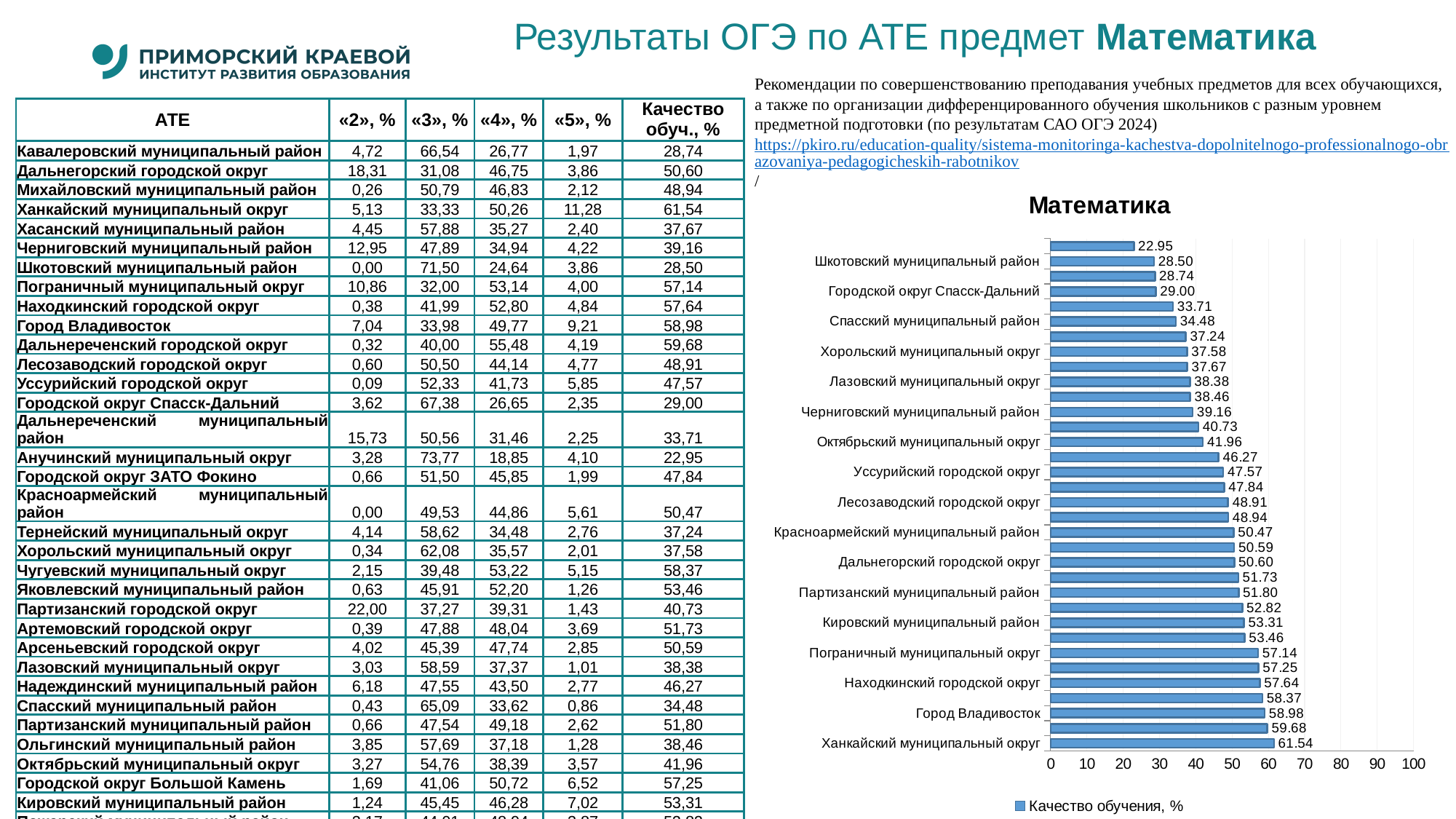

# Результаты ОГЭ по АТЕ предмет Математика
Рекомендации по совершенствованию преподавания учебных предметов для всех обучающихся, а также по организации дифференцированного обучения школьников с разным уровнем предметной подготовки (по результатам САО ОГЭ 2024) https://pkiro.ru/education-quality/sistema-monitoringa-kachestva-dopolnitelnogo-professionalnogo-obrazovaniya-pedagogicheskih-rabotnikov/
| АТЕ | «2», % | «3», % | «4», % | «5», % | Качество обуч., % |
| --- | --- | --- | --- | --- | --- |
| Кавалеровский муниципальный район | 4,72 | 66,54 | 26,77 | 1,97 | 28,74 |
| Дальнегорский городской округ | 18,31 | 31,08 | 46,75 | 3,86 | 50,60 |
| Михайловский муниципальный район | 0,26 | 50,79 | 46,83 | 2,12 | 48,94 |
| Ханкайский муниципальный округ | 5,13 | 33,33 | 50,26 | 11,28 | 61,54 |
| Хасанский муниципальный район | 4,45 | 57,88 | 35,27 | 2,40 | 37,67 |
| Черниговский муниципальный район | 12,95 | 47,89 | 34,94 | 4,22 | 39,16 |
| Шкотовский муниципальный район | 0,00 | 71,50 | 24,64 | 3,86 | 28,50 |
| Пограничный муниципальный округ | 10,86 | 32,00 | 53,14 | 4,00 | 57,14 |
| Находкинский городской округ | 0,38 | 41,99 | 52,80 | 4,84 | 57,64 |
| Город Владивосток | 7,04 | 33,98 | 49,77 | 9,21 | 58,98 |
| Дальнереченский городской округ | 0,32 | 40,00 | 55,48 | 4,19 | 59,68 |
| Лесозаводский городской округ | 0,60 | 50,50 | 44,14 | 4,77 | 48,91 |
| Уссурийский городской округ | 0,09 | 52,33 | 41,73 | 5,85 | 47,57 |
| Городской округ Спасск-Дальний | 3,62 | 67,38 | 26,65 | 2,35 | 29,00 |
| Дальнереченский муниципальный район | 15,73 | 50,56 | 31,46 | 2,25 | 33,71 |
| Анучинский муниципальный округ | 3,28 | 73,77 | 18,85 | 4,10 | 22,95 |
| Городской округ ЗАТО Фокино | 0,66 | 51,50 | 45,85 | 1,99 | 47,84 |
| Красноармейский муниципальный район | 0,00 | 49,53 | 44,86 | 5,61 | 50,47 |
| Тернейский муниципальный округ | 4,14 | 58,62 | 34,48 | 2,76 | 37,24 |
| Хорольский муниципальный округ | 0,34 | 62,08 | 35,57 | 2,01 | 37,58 |
| Чугуевский муниципальный округ | 2,15 | 39,48 | 53,22 | 5,15 | 58,37 |
| Яковлевский муниципальный район | 0,63 | 45,91 | 52,20 | 1,26 | 53,46 |
| Партизанский городской округ | 22,00 | 37,27 | 39,31 | 1,43 | 40,73 |
| Артемовский городской округ | 0,39 | 47,88 | 48,04 | 3,69 | 51,73 |
| Арсеньевский городской округ | 4,02 | 45,39 | 47,74 | 2,85 | 50,59 |
| Лазовский муниципальный округ | 3,03 | 58,59 | 37,37 | 1,01 | 38,38 |
| Надеждинский муниципальный район | 6,18 | 47,55 | 43,50 | 2,77 | 46,27 |
| Спасский муниципальный район | 0,43 | 65,09 | 33,62 | 0,86 | 34,48 |
| Партизанский муниципальный район | 0,66 | 47,54 | 49,18 | 2,62 | 51,80 |
| Ольгинский муниципальный район | 3,85 | 57,69 | 37,18 | 1,28 | 38,46 |
| Октябрьский муниципальный округ | 3,27 | 54,76 | 38,39 | 3,57 | 41,96 |
| Городской округ Большой Камень | 1,69 | 41,06 | 50,72 | 6,52 | 57,25 |
| Кировский муниципальный район | 1,24 | 45,45 | 46,28 | 7,02 | 53,31 |
| Пожарский муниципальный район | 3,17 | 44,01 | 48,94 | 3,87 | 52,82 |

### Chart: Математика

| Category | Качество обучения, % |
|---|---|
| Ханкайский муниципальный округ | 61.53846153846154 |
| Дальнереченский городской округ | 59.67741935483871 |
| Город Владивосток | 58.976120941419005 |
| Чугуевский муниципальный округ | 58.36909871244635 |
| Находкинский городской округ | 57.63670647391577 |
| Городской округ Большой Камень | 57.2463768115942 |
| Пограничный муниципальный округ | 57.142857142857146 |
| Яковлевский муниципальный район | 53.459119496855344 |
| Кировский муниципальный район | 53.30578512396694 |
| Пожарский муниципальный район | 52.816901408450704 |
| Партизанский муниципальный район | 51.80327868852459 |
| Артемовский городской округ | 51.726844583987436 |
| Дальнегорский городской округ | 50.602409638554214 |
| Арсеньевский городской округ | 50.58626465661642 |
| Красноармейский муниципальный район | 50.467289719626166 |
| Михайловский муниципальный район | 48.941798941798936 |
| Лесозаводский городской округ | 48.9065606361829 |
| Городской округ ЗАТО Фокино | 47.840531561461795 |
| Уссурийский городской округ | 47.571900047147565 |
| Надеждинский муниципальный район | 46.26865671641791 |
| Октябрьский муниципальный округ | 41.964285714285715 |
| Партизанский городской округ | 40.73319755600815 |
| Черниговский муниципальный район | 39.1566265060241 |
| Ольгинский муниципальный район | 38.46153846153847 |
| Лазовский муниципальный округ | 38.38383838383839 |
| Хасанский муниципальный район | 37.67123287671233 |
| Хорольский муниципальный округ | 37.58389261744966 |
| Тернейский муниципальный округ | 37.24137931034483 |
| Спасский муниципальный район | 34.48275862068965 |
| Дальнереченский муниципальный район | 33.70786516853933 |
| Городской округ Спасск-Дальний | 28.997867803837952 |
| Кавалеровский муниципальный район | 28.740157480314963 |
| Шкотовский муниципальный район | 28.5024154589372 |
| Анучинский муниципальный округ | 22.950819672131146 |